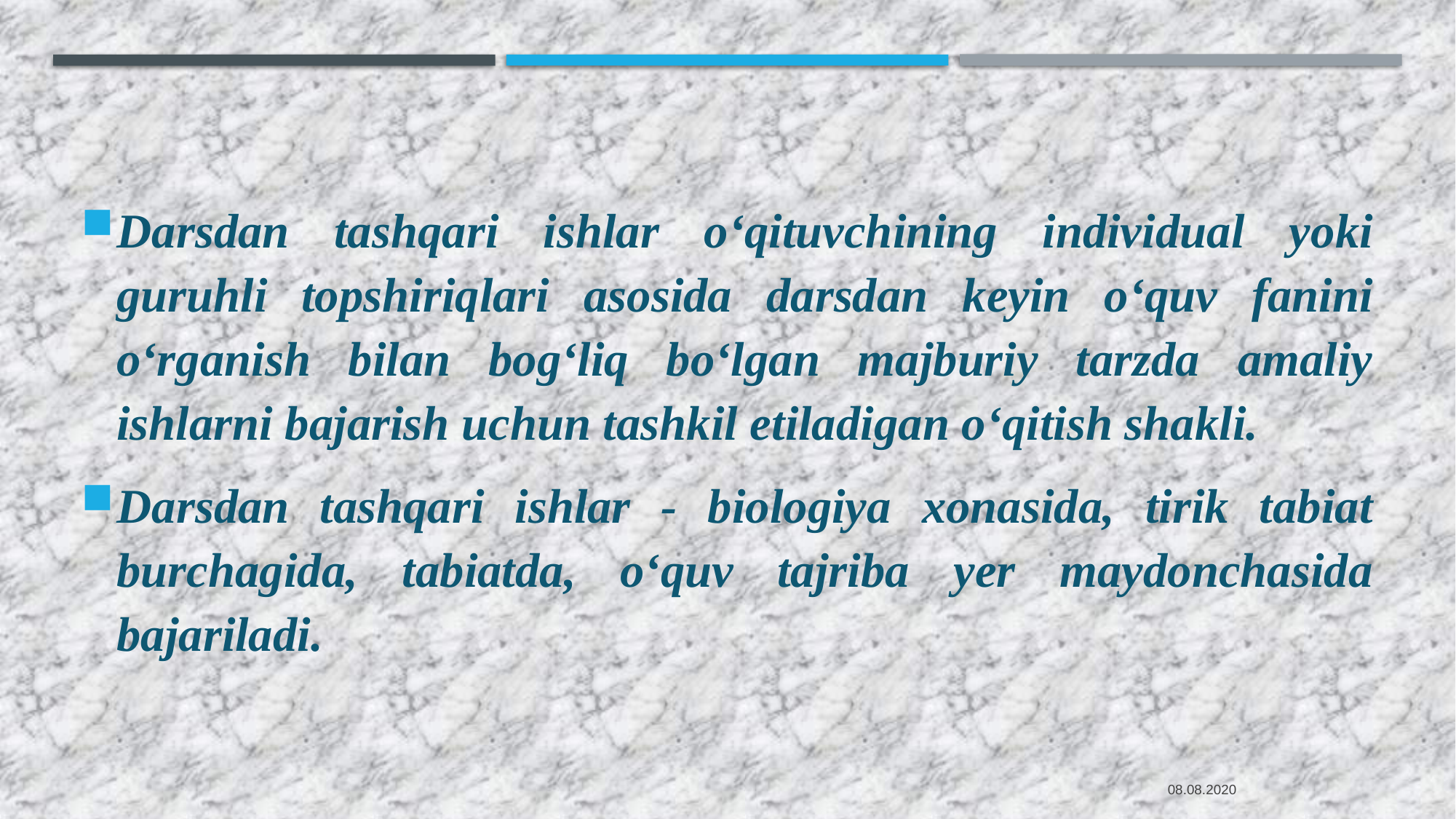

Darsdan tashqari ishlar o‘qituvchining individual yoki guruhli topshiriqlari asosida darsdan keyin o‘quv fanini o‘rganish bilan bog‘liq bo‘lgan majburiy tarzda amaliy ishlarni bajarish uchun tashkil etiladigan o‘qitish shakli.
Darsdan tashqari ishlar - biologiya xonasida, tirik tabiat burchagida, tabiatda, o‘quv tajriba yer maydonchasida bajariladi.

08.08.2020